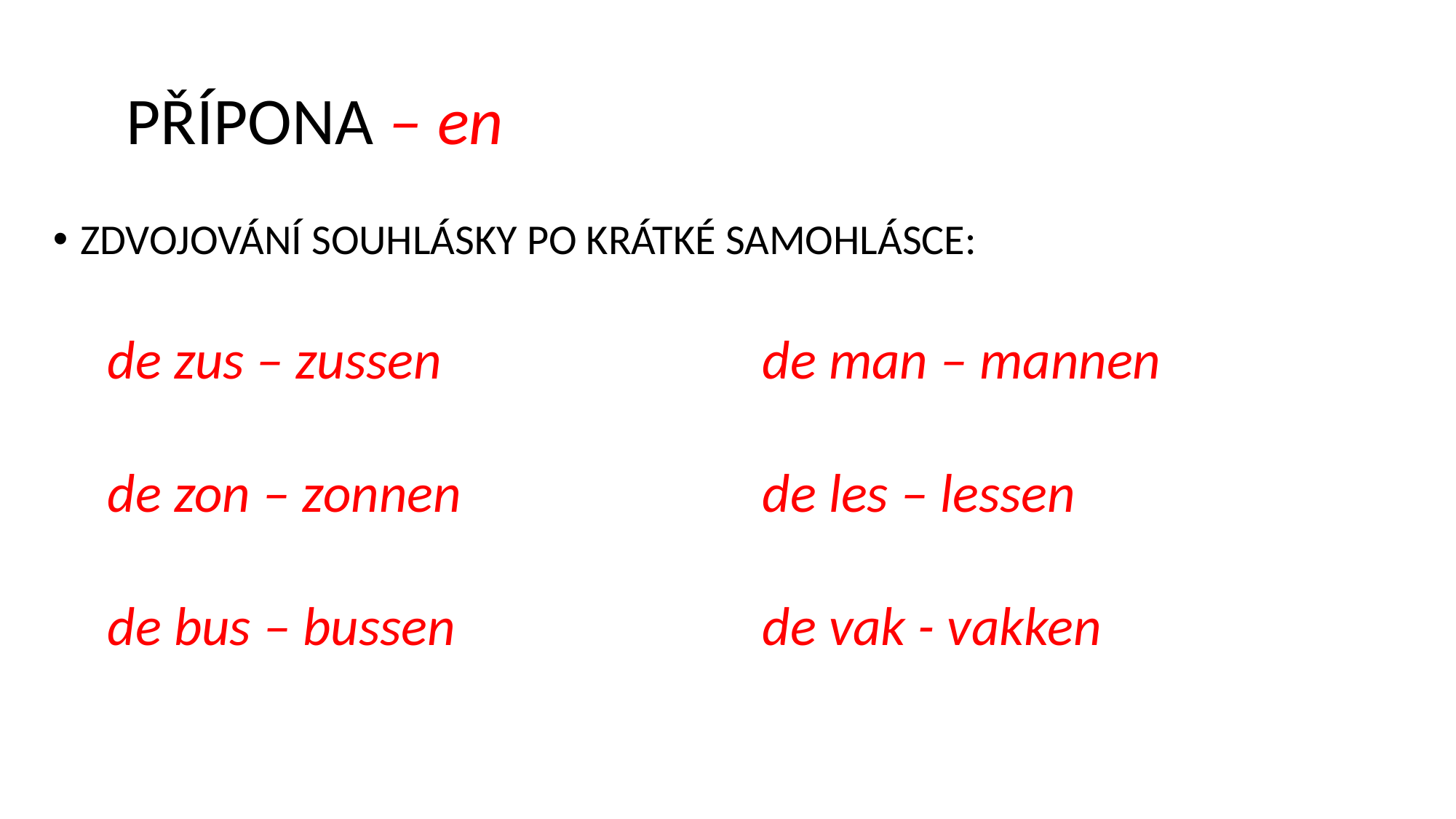

# PŘÍPONA – en
ZDVOJOVÁNÍ SOUHLÁSKY PO KRÁTKÉ SAMOHLÁSCE:

de zus – zussen			de man – mannen

de zon – zonnen			de les – lessen

de bus – bussen			de vak - vakken